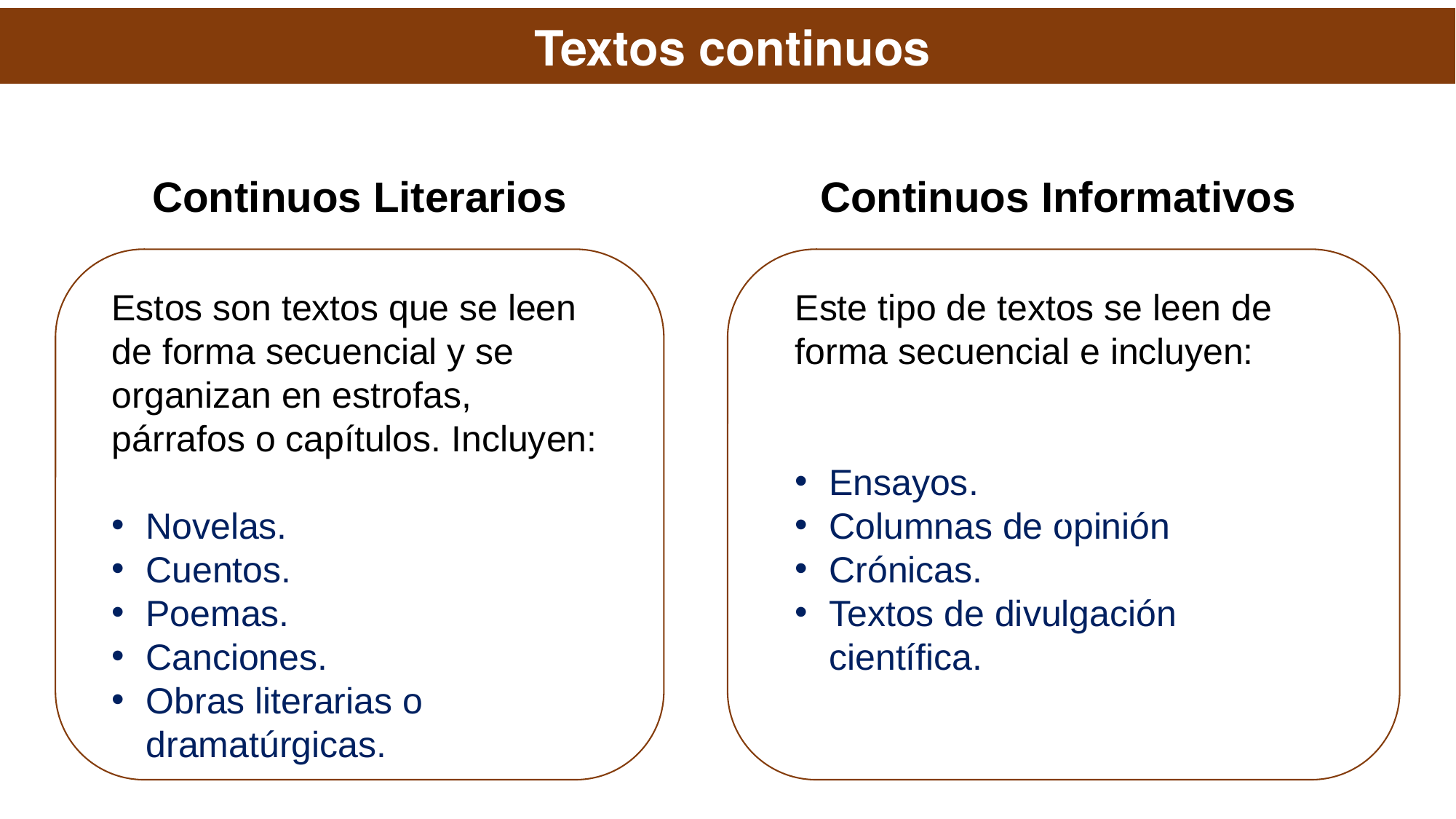

Textos continuos
Continuos Literarios
Continuos Informativos

|
Estos son textos que se leen de forma secuencial y se organizan en estrofas, párrafos o capítulos. Incluyen:

Novelas.
Cuentos.
Poemas.
Canciones.
Obras literarias o dramatúrgicas.
Este tipo de textos se leen de forma secuencial e incluyen:

Ensayos.
Columnas de opinión
Crónicas.
Textos de divulgación científica.